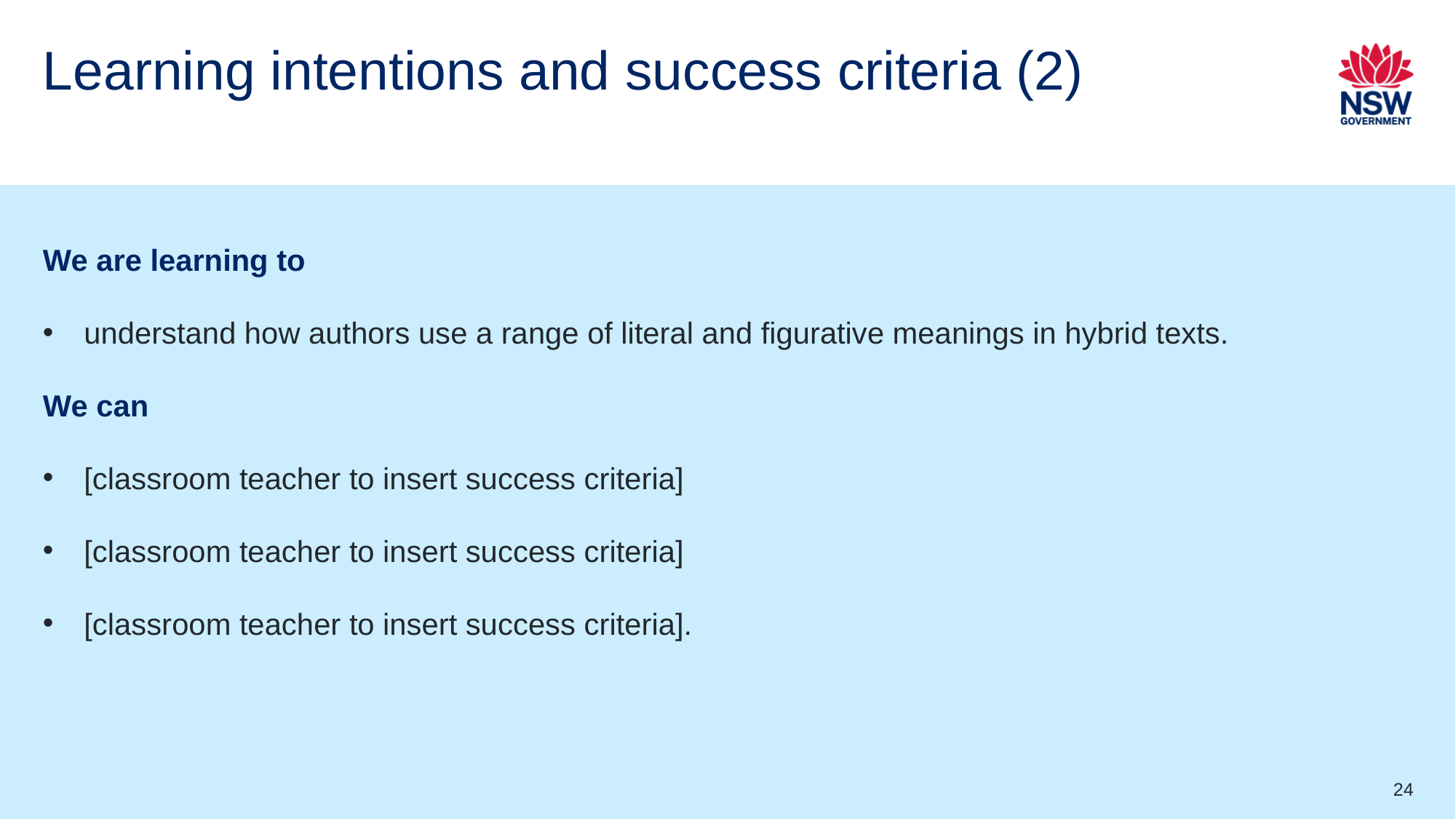

# Learning intentions and success criteria (2)
We are learning to
understand how authors use a range of literal and figurative meanings in hybrid texts.
We can
[classroom teacher to insert success criteria]
[classroom teacher to insert success criteria]
[classroom teacher to insert success criteria].
24